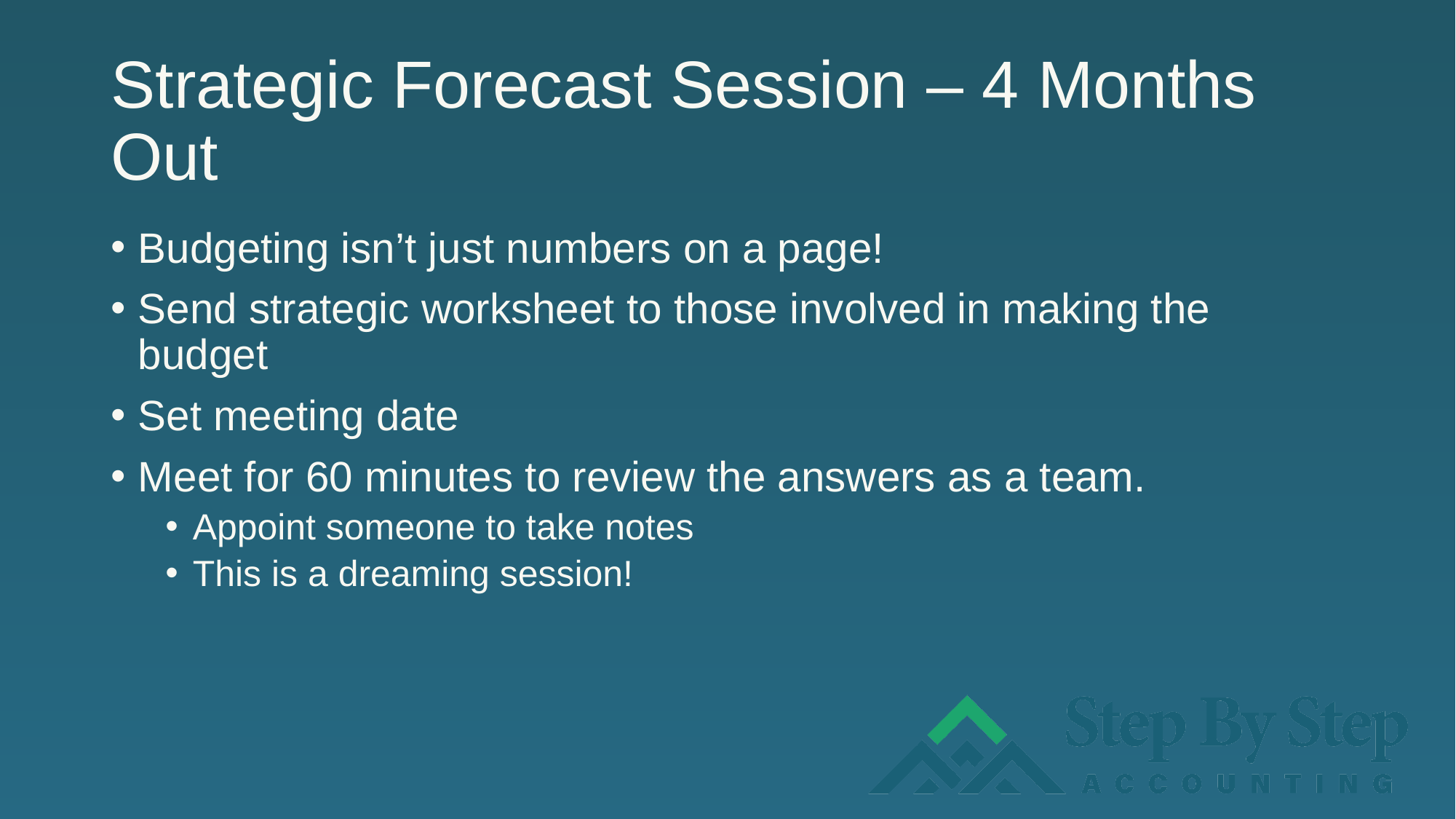

# Strategic Forecast Session – 4 Months Out
Budgeting isn’t just numbers on a page!
Send strategic worksheet to those involved in making the budget
Set meeting date
Meet for 60 minutes to review the answers as a team.
Appoint someone to take notes
This is a dreaming session!